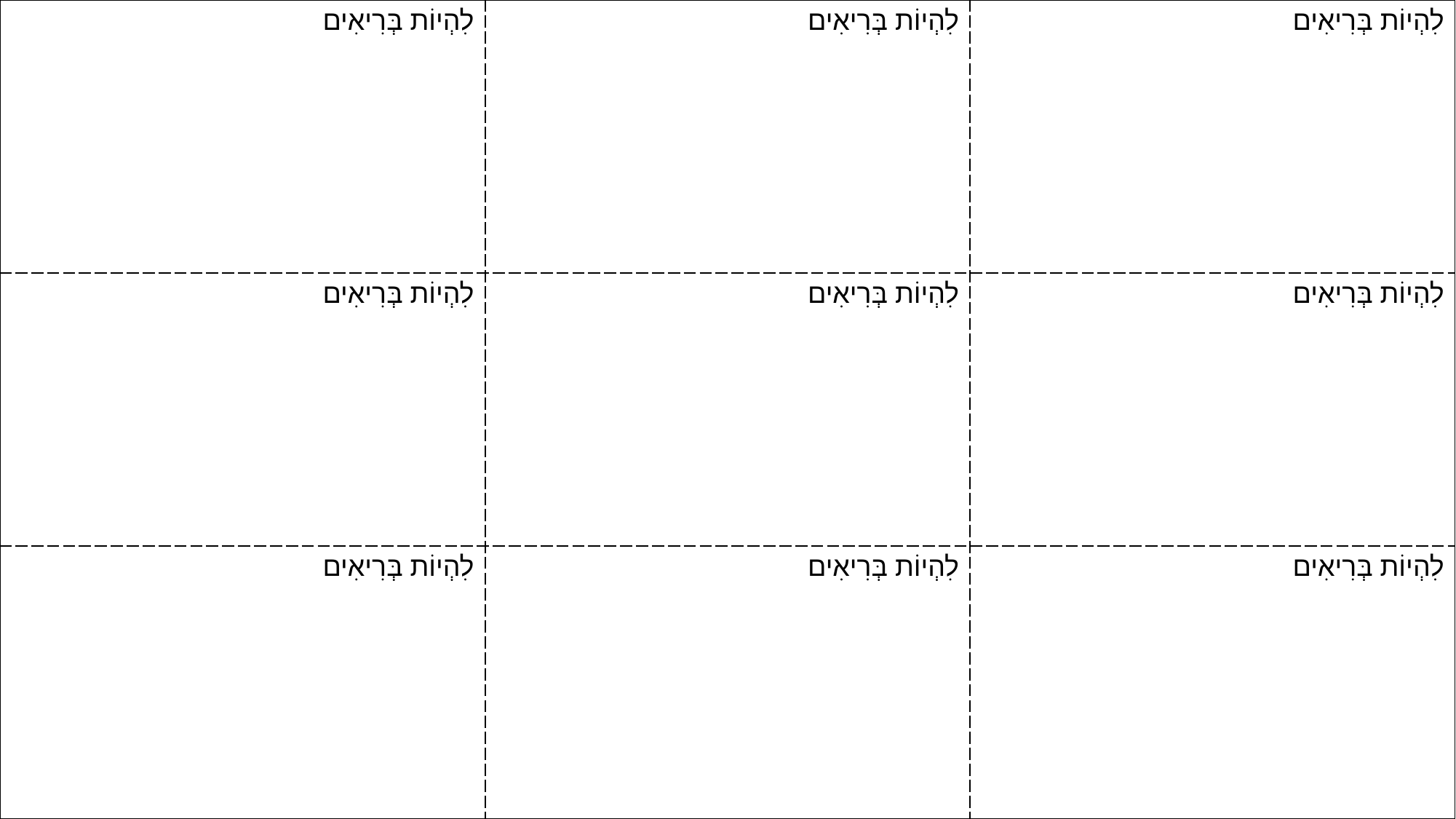

| לִהְיוֹת בְּרִיאִים | לִהְיוֹת בְּרִיאִים | לִהְיוֹת בְּרִיאִים |
| --- | --- | --- |
| לִהְיוֹת בְּרִיאִים | לִהְיוֹת בְּרִיאִים | לִהְיוֹת בְּרִיאִים |
| לִהְיוֹת בְּרִיאִים | לִהְיוֹת בְּרִיאִים | לִהְיוֹת בְּרִיאִים |